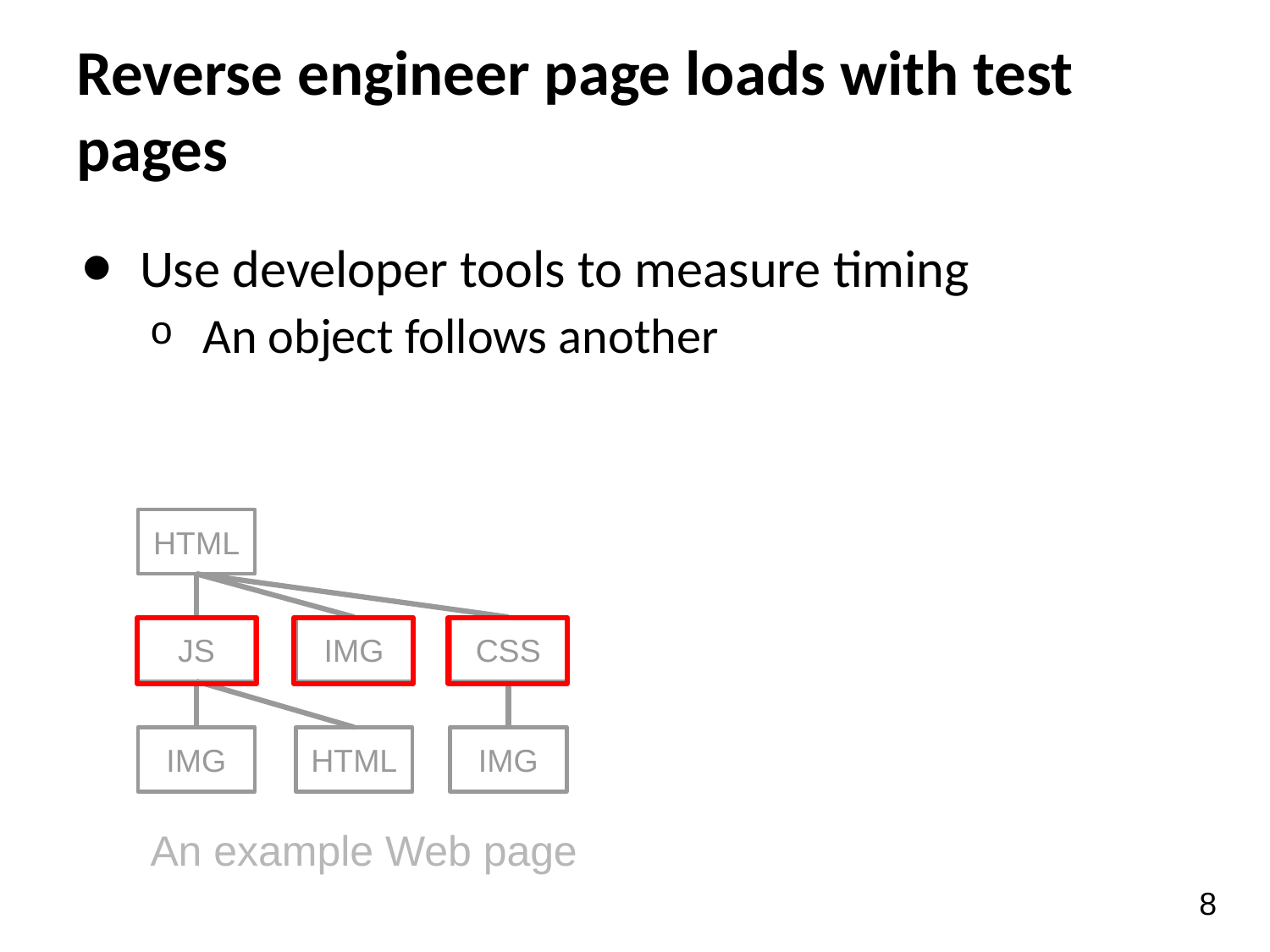

# Reverse engineer page loads with test pages
Use developer tools to measure timing

An object follows another

HTML
JS
IMG
CSS
IMG
HTML
IMG

An example Web page
8